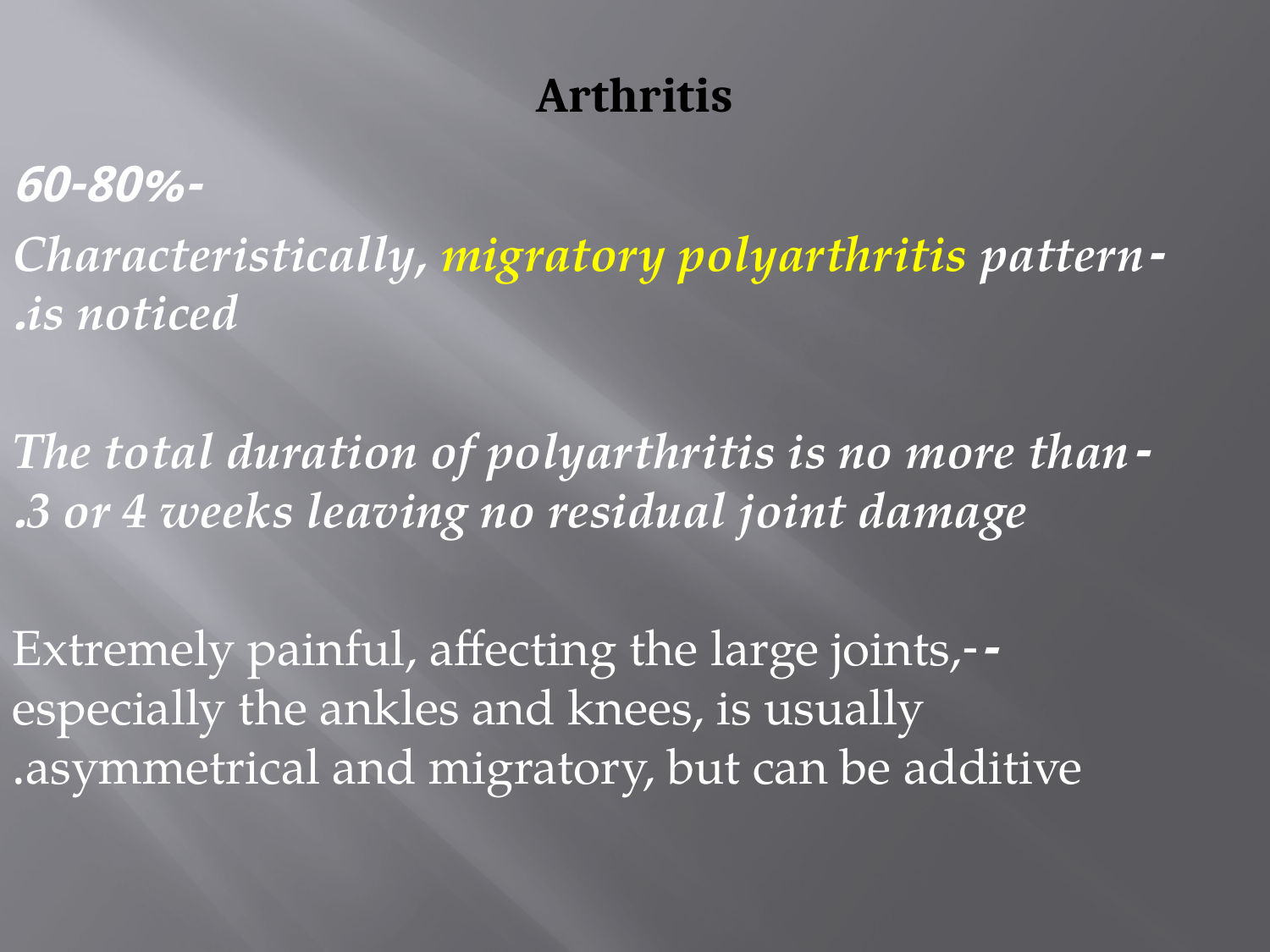

# Arthritis
-60-80%
-Characteristically, migratory polyarthritis pattern is noticed.

-The total duration of polyarthritis is no more than 3 or 4 weeks leaving no residual joint damage.

--Extremely painful, affecting the large joints, especially the ankles and knees, is usually asymmetrical and migratory, but can be additive.